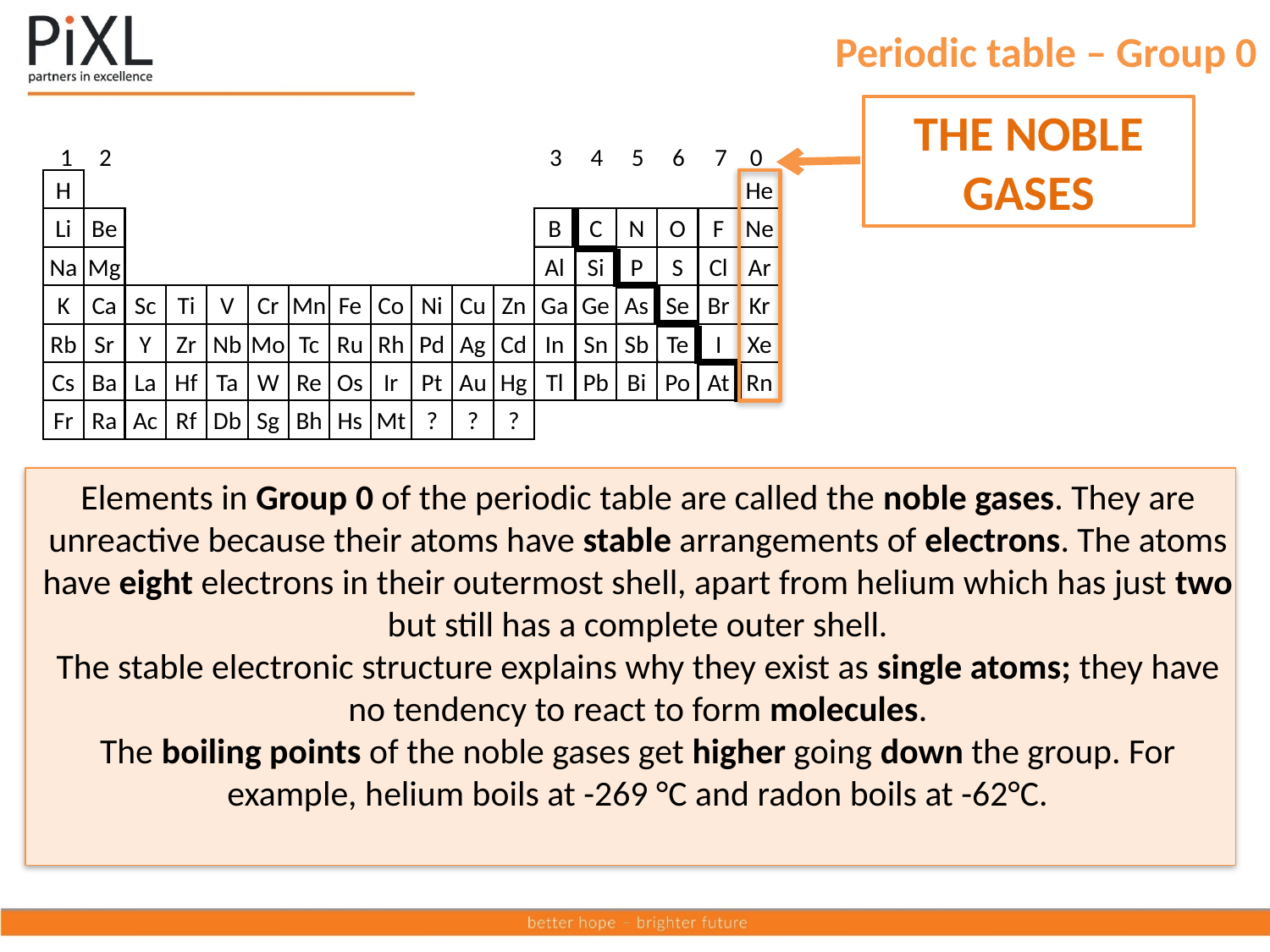

# Periodic table – Group 0
THE NOBLE GASES
2
1
3
0
4
5
6
7
H
He

Li
Be
B

C
N
O
F
Ne
Na
Mg
Al

Si

P
S
Cl
Ar
K
Ca
Sc
Ti
V
Cr
Mn
Fe
Co
Ni
Cu
Zn
Ga
Ge

As

Se
Br
Kr
Rb
Sr
Y
Zr
Nb
Mo
Tc
Ru
Rh
Pd
Ag
Cd
In
Sn
Sb

Te

I
Xe
Cs
Ba
La
Hf
Ta
W
Re
Os
Ir
Pt
Au
Hg
Tl
Pb
Bi
Po

At

Rn
Fr
Ra
Ac
Rf
Db
Sg
Bh
Hs
Mt
?
?
?

Elements in Group 0 of the periodic table are called the noble gases. They are unreactive because their atoms have stable arrangements of electrons. The atoms have eight electrons in their outermost shell, apart from helium which has just two but still has a complete outer shell.
The stable electronic structure explains why they exist as single atoms; they have no tendency to react to form molecules.
The boiling points of the noble gases get higher going down the group. For example, helium boils at -269 °C and radon boils at -62°C.